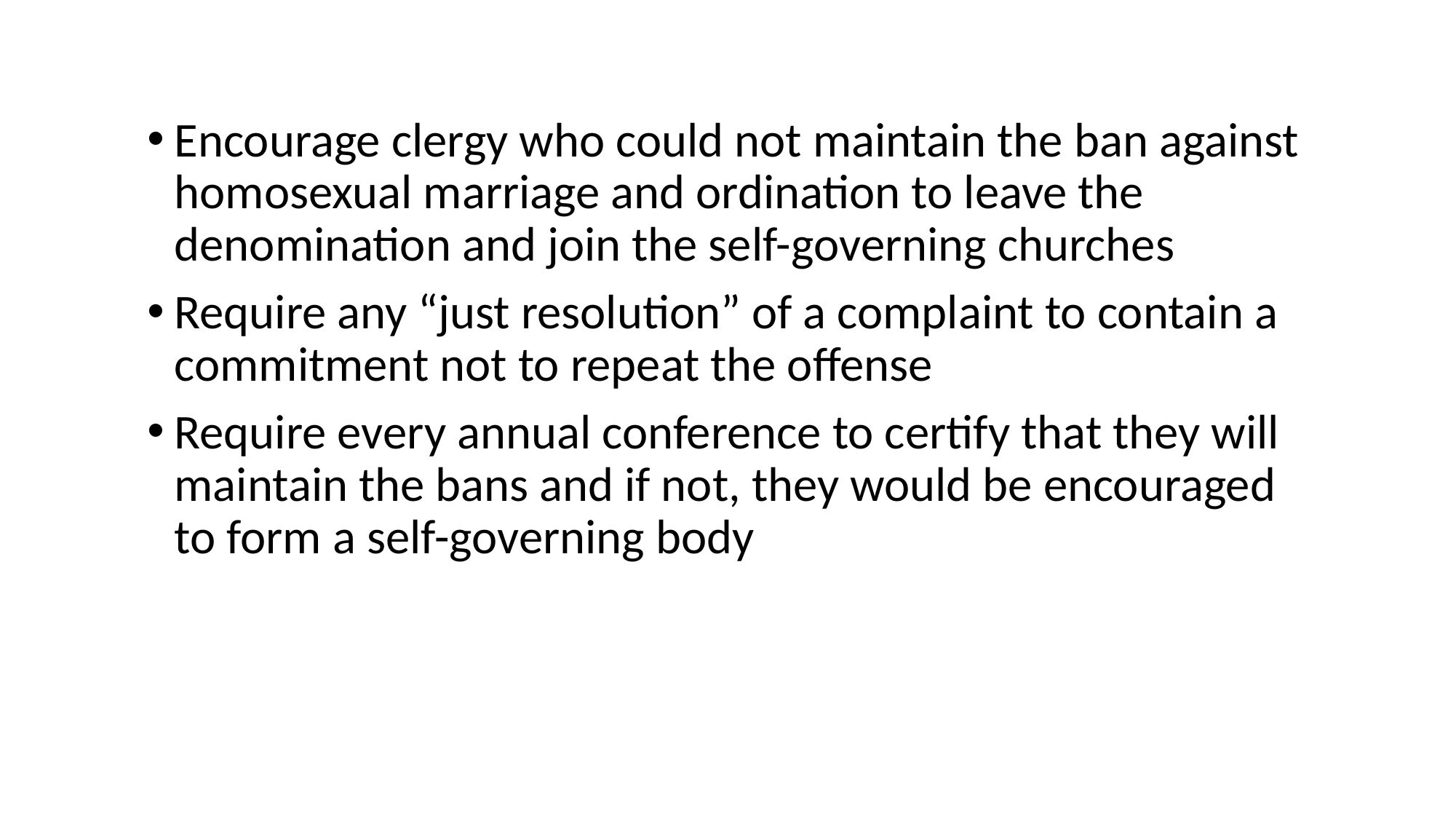

Encourage clergy who could not maintain the ban against homosexual marriage and ordination to leave the denomination and join the self-governing churches
Require any “just resolution” of a complaint to contain a commitment not to repeat the offense
Require every annual conference to certify that they will maintain the bans and if not, they would be encouraged to form a self-governing body